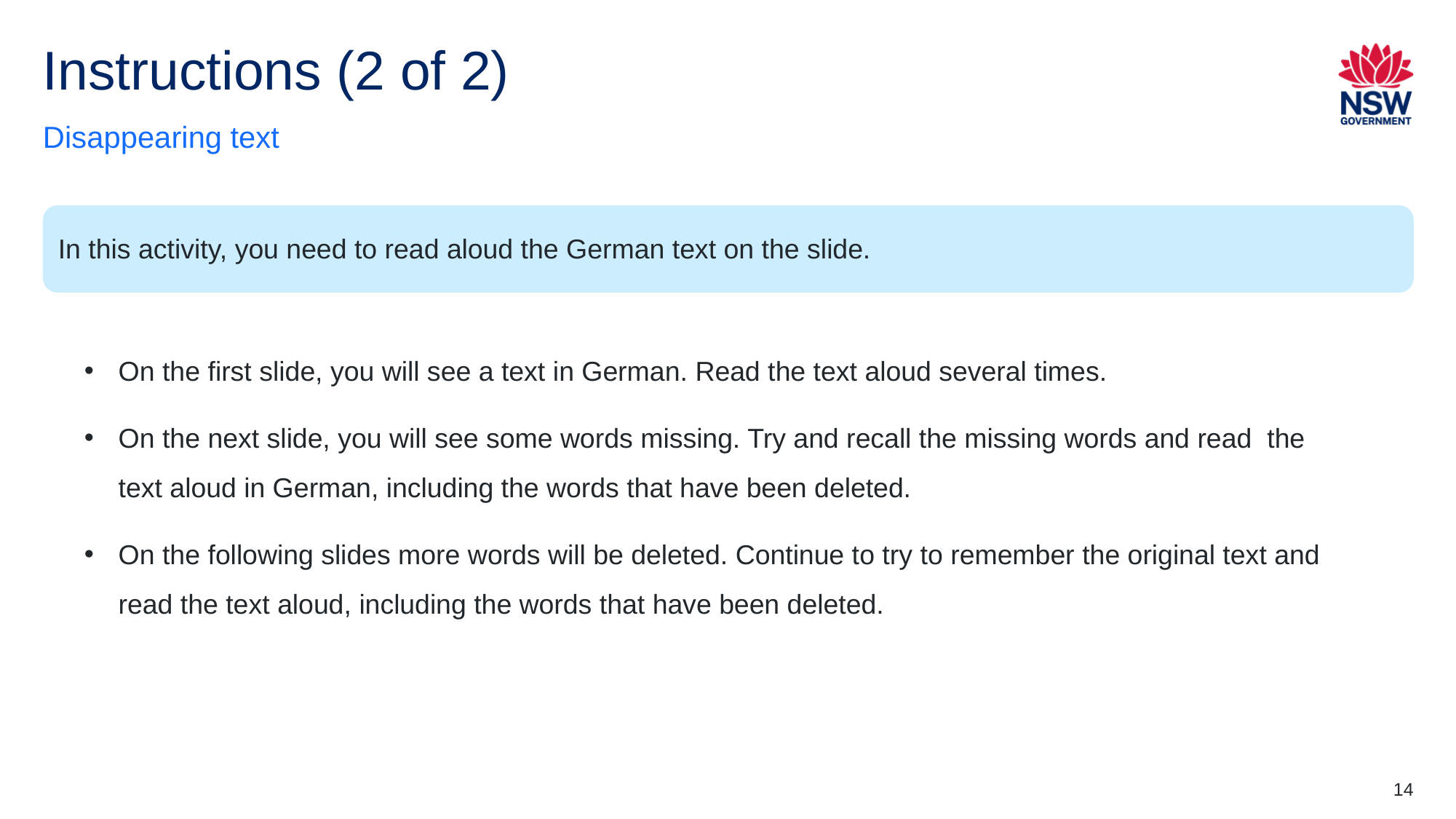

# Instructions (2 of 2)
Disappearing text
In this activity, you need to read aloud the German text on the slide.
On the first slide, you will see a text in German. Read the text aloud several times.
On the next slide, you will see some words missing. Try and recall the missing words and read  the text aloud in German, including the words that have been deleted.
On the following slides more words will be deleted. Continue to try to remember the original text and read the text aloud, including the words that have been deleted.
14